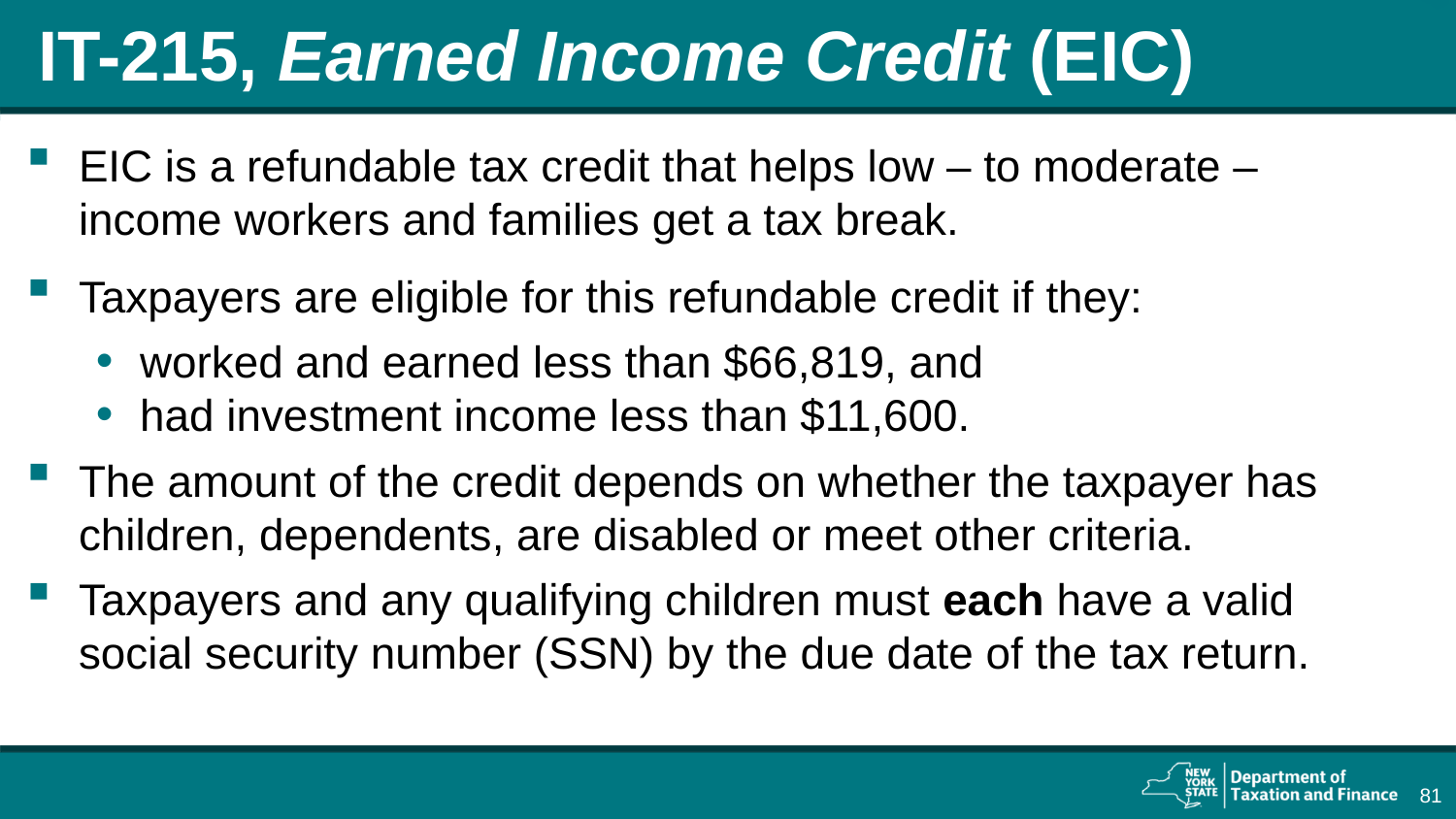

# IT-215, Earned Income Credit (EIC)
EIC is a refundable tax credit that helps low – to moderate – income workers and families get a tax break.
Taxpayers are eligible for this refundable credit if they:
worked and earned less than $66,819, and
had investment income less than $11,600.
The amount of the credit depends on whether the taxpayer has children, dependents, are disabled or meet other criteria.
Taxpayers and any qualifying children must each have a valid social security number (SSN) by the due date of the tax return.

81